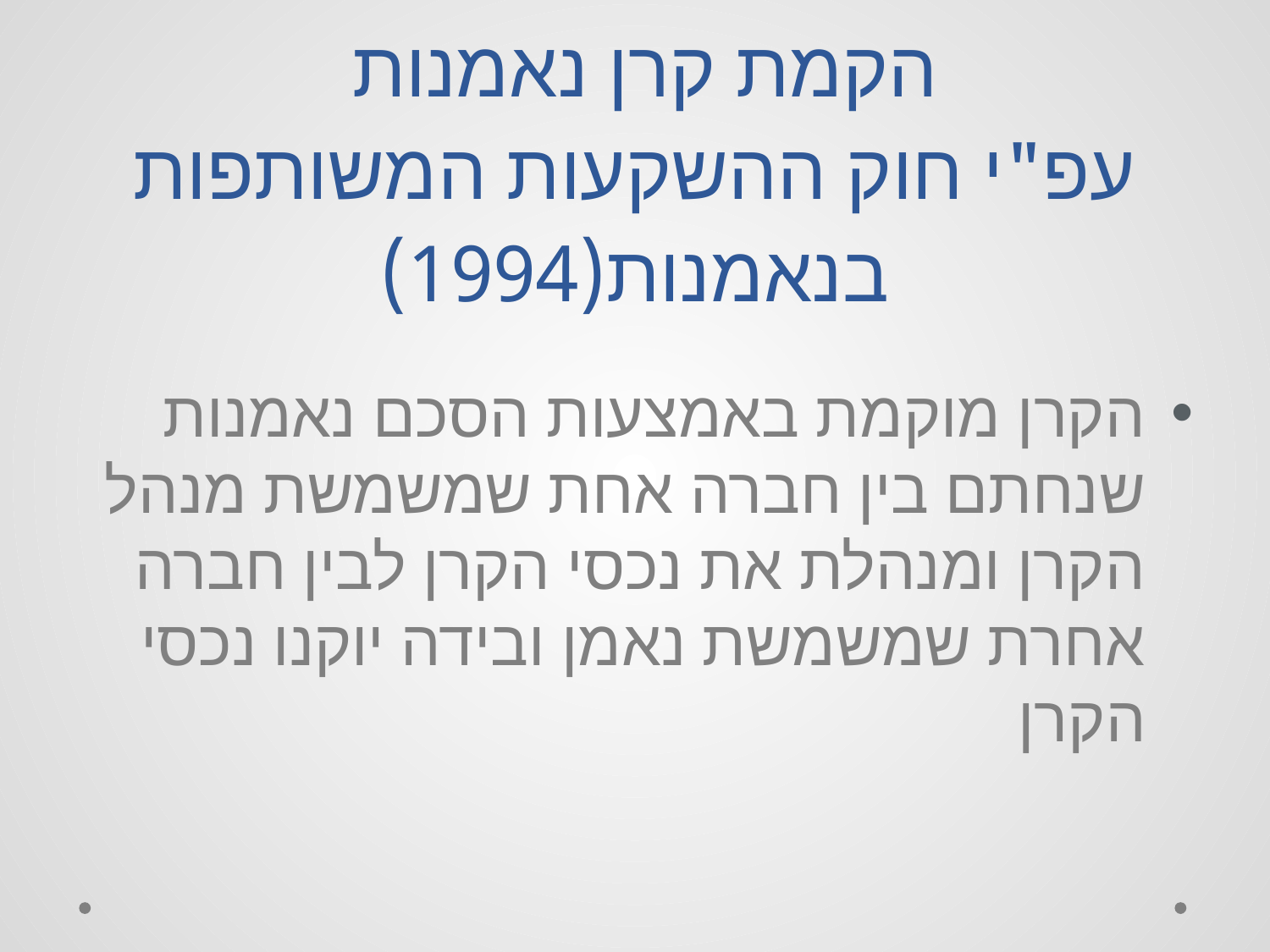

# הקמת קרן נאמנות עפ"י חוק ההשקעות המשותפות בנאמנות(1994)
הקרן מוקמת באמצעות הסכם נאמנות שנחתם בין חברה אחת שמשמשת מנהל הקרן ומנהלת את נכסי הקרן לבין חברה אחרת שמשמשת נאמן ובידה יוקנו נכסי הקרן